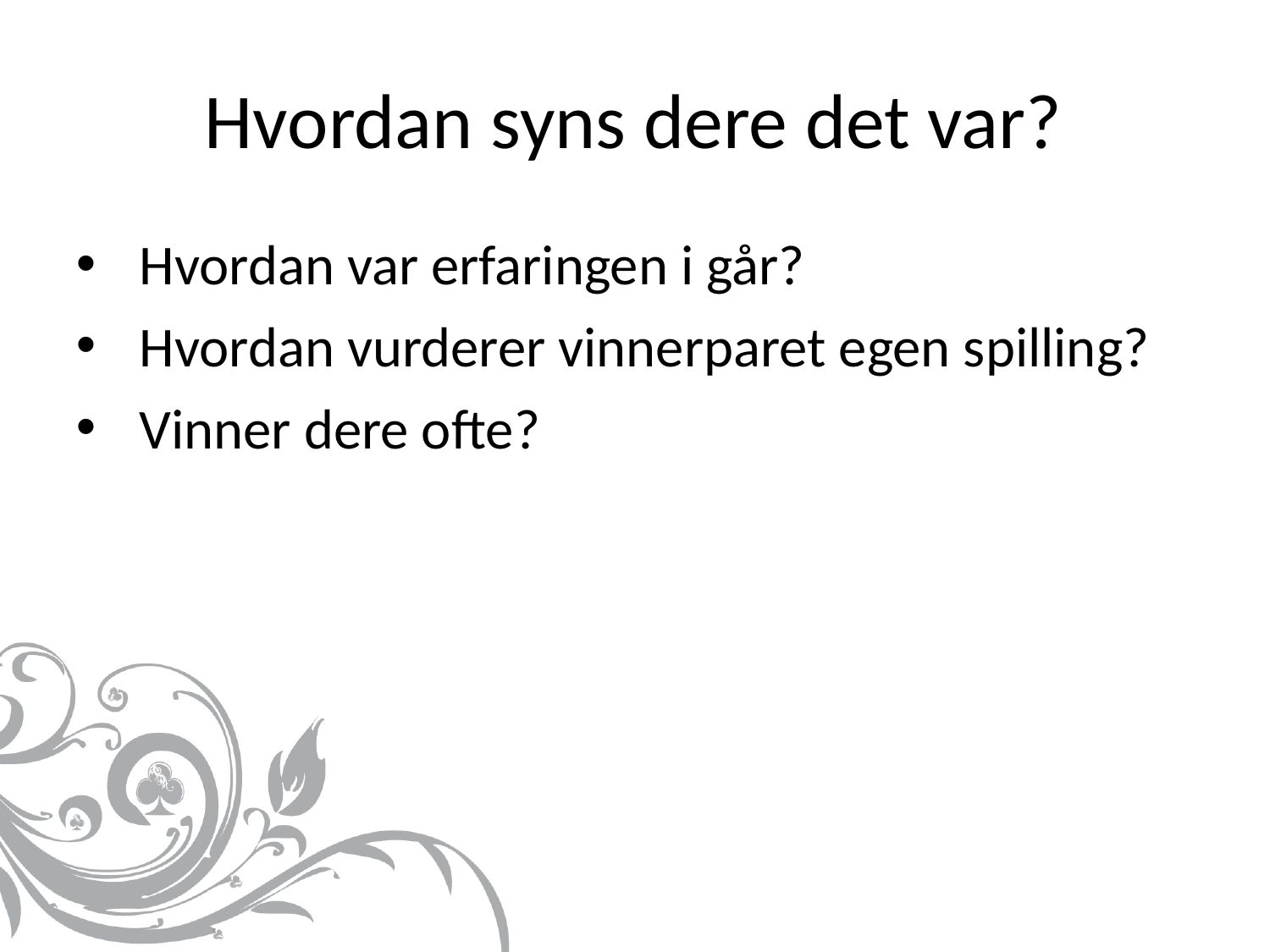

# Hvordan syns dere det var?
Hvordan var erfaringen i går?
Hvordan vurderer vinnerparet egen spilling?
Vinner dere ofte?